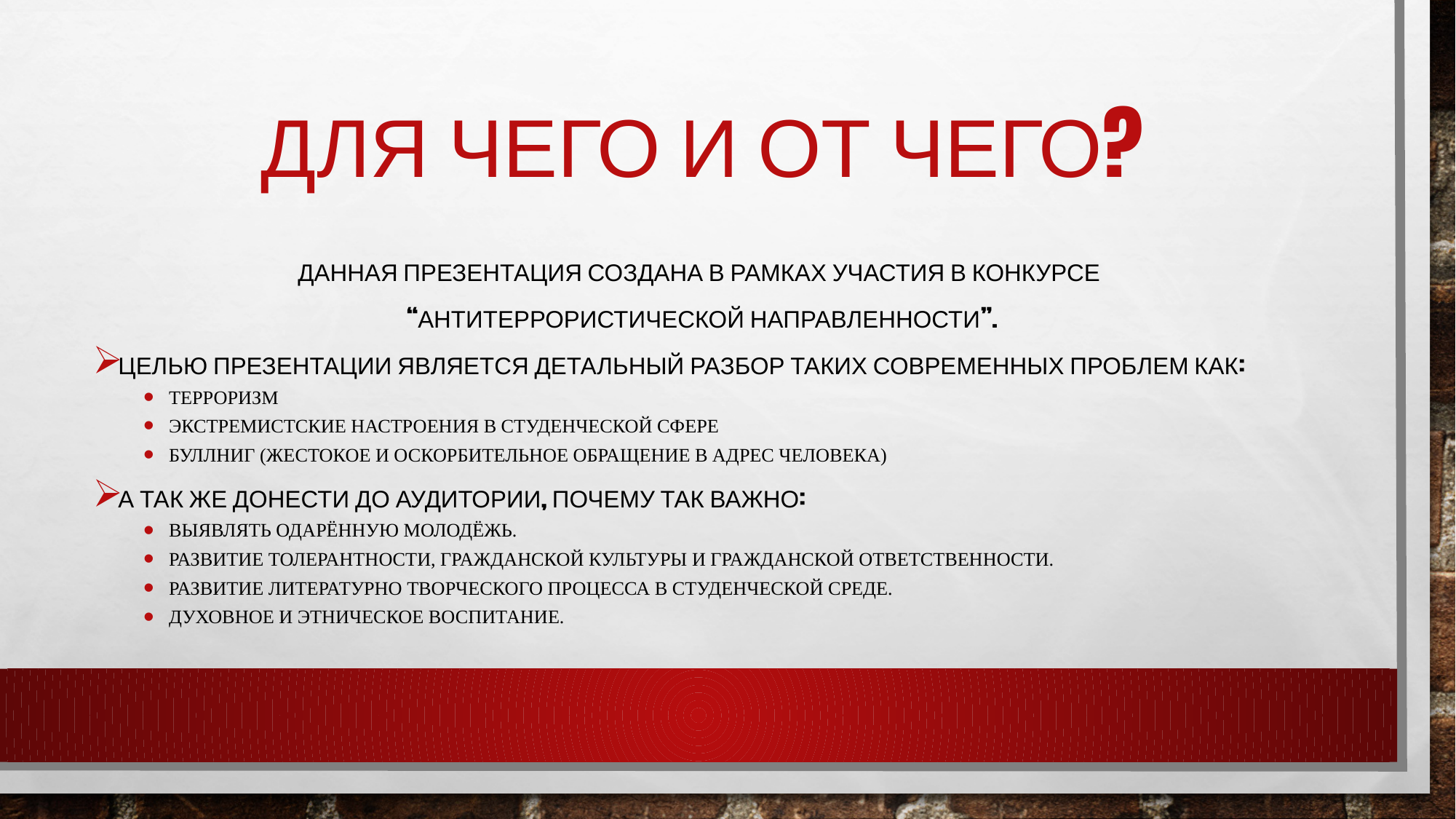

# ДЛЯ ЧЕГО И ОТ ЧЕГО?
Данная презентация создана в рамках участия в конкурсе
“Антитеррористической направленности”.
Целью презентации является детальный разбор таких современных проблем как:
Терроризм
Экстремистские настроения в студенческой сфере
Буллниг (жестокое и оскорбительное обращение в адрес человека)
А так же донести до аудитории, почему так важно:
Выявлять одарённую молодёжь.
Развитие толерантности, гражданской культуры и гражданской ответственности.
Развитие литературно творческого процесса в студенческой среде.
Духовное и этническое воспитание.